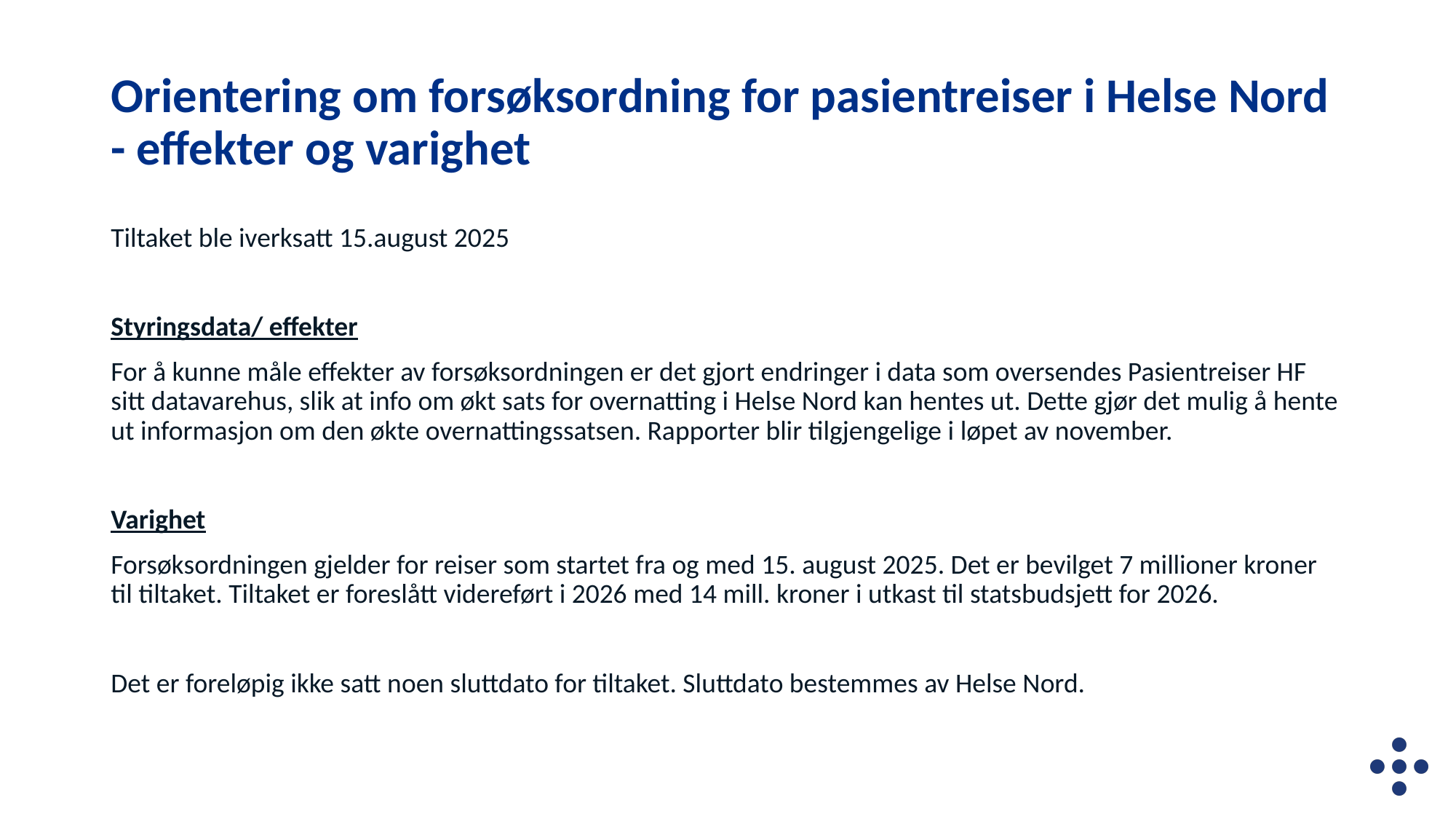

# Orientering om forsøksordning for pasientreiser i Helse Nord - effekter og varighet
Tiltaket ble iverksatt 15.august 2025

Styringsdata/ effekter
For å kunne måle effekter av forsøksordningen er det gjort endringer i data som oversendes Pasientreiser HF sitt datavarehus, slik at info om økt sats for overnatting i Helse Nord kan hentes ut. Dette gjør det mulig å hente ut informasjon om den økte overnattingssatsen. Rapporter blir tilgjengelige i løpet av november.

Varighet
Forsøksordningen gjelder for reiser som startet fra og med 15. august 2025. Det er bevilget 7 millioner kroner til tiltaket. Tiltaket er foreslått videreført i 2026 med 14 mill. kroner i utkast til statsbudsjett for 2026.

Det er foreløpig ikke satt noen sluttdato for tiltaket. Sluttdato bestemmes av Helse Nord.